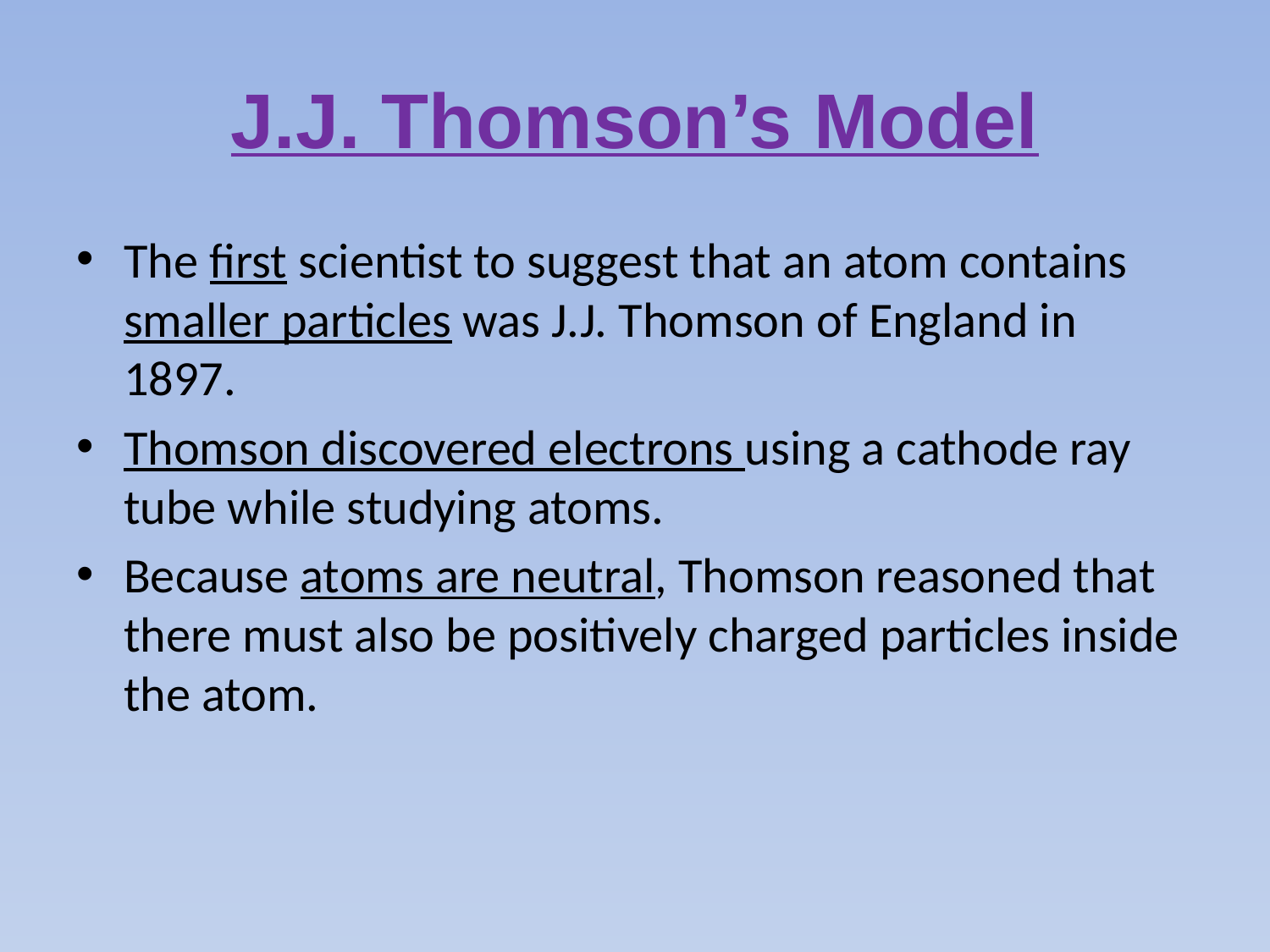

# J.J. Thomson’s Model
The first scientist to suggest that an atom contains smaller particles was J.J. Thomson of England in 1897.
Thomson discovered electrons using a cathode ray tube while studying atoms.
Because atoms are neutral, Thomson reasoned that there must also be positively charged particles inside the atom.